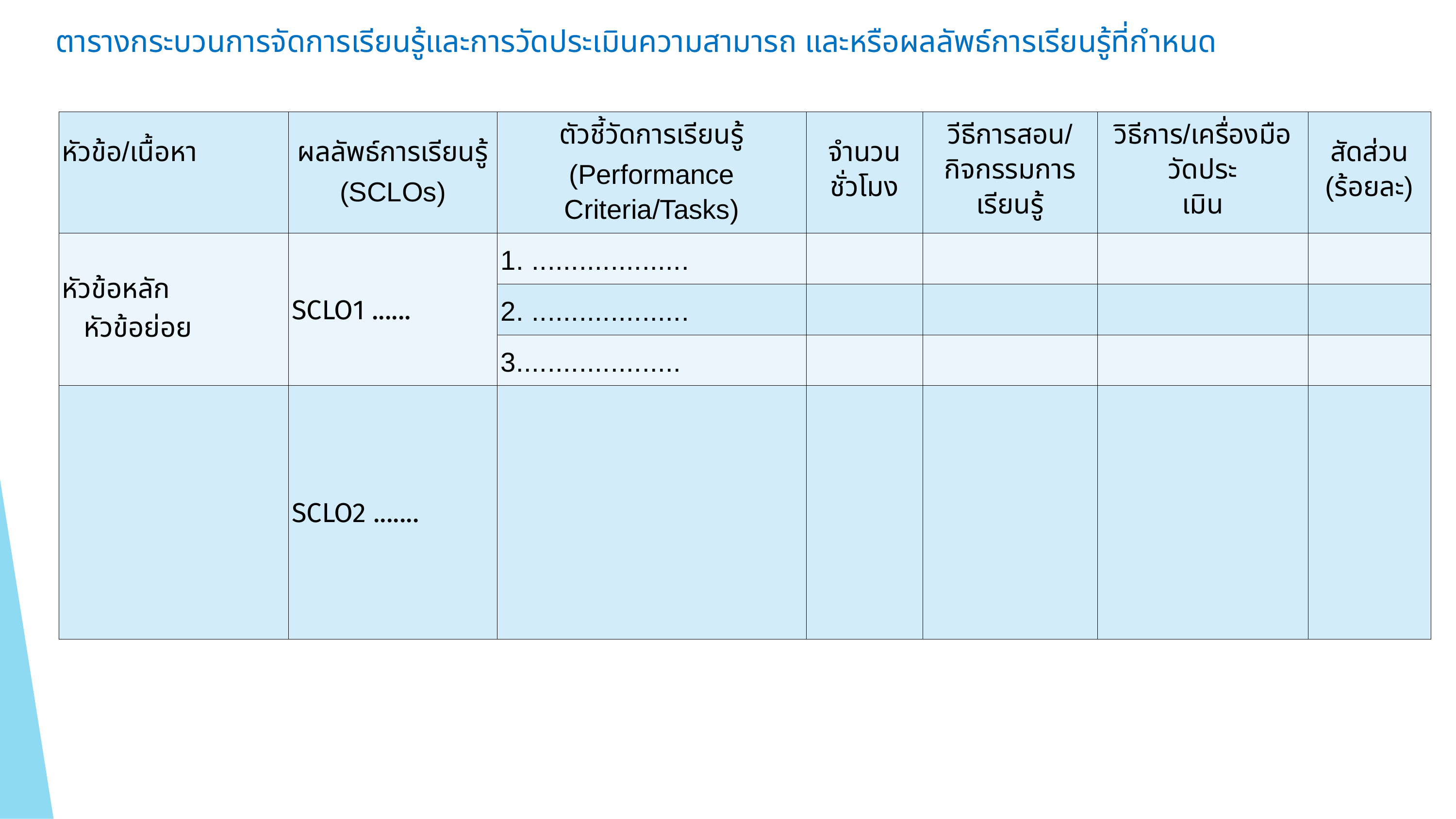

ตารางกระบวนการจัดการเรียนรู้และการวัดประเมินความสามารถ และหรือผลลัพธ์การเรียนรู้ที่กำหนด
| หัวข้อ/เนื้อหา | ผลลัพธ์การเรียนรู้ (SCLOs) | ตัวชี้วัดการเรียนรู้ (Performance Criteria/Tasks) | จำนวนชั่วโมง | วีธีการสอน/กิจกรรมการ เรียนรู้ | วิธีการ/เครื่องมือวัดประ เมิน | สัดส่วน (ร้อยละ) |
| --- | --- | --- | --- | --- | --- | --- |
| หัวข้อหลัก หัวข้อย่อย | SCLO1 ...... | 1. .................... |  |  |  |  |
| หัวข้อหลัก หัวข้อย่อย | SCLO1 ...... | 2. .................... |  |  |  |  |
| หัวข้อหลัก หัวข้อย่อย | SCLO1 ...... | 3..................... |  |  |  |  |
|  | SCLO2 ....... |  |  |  |  |  |